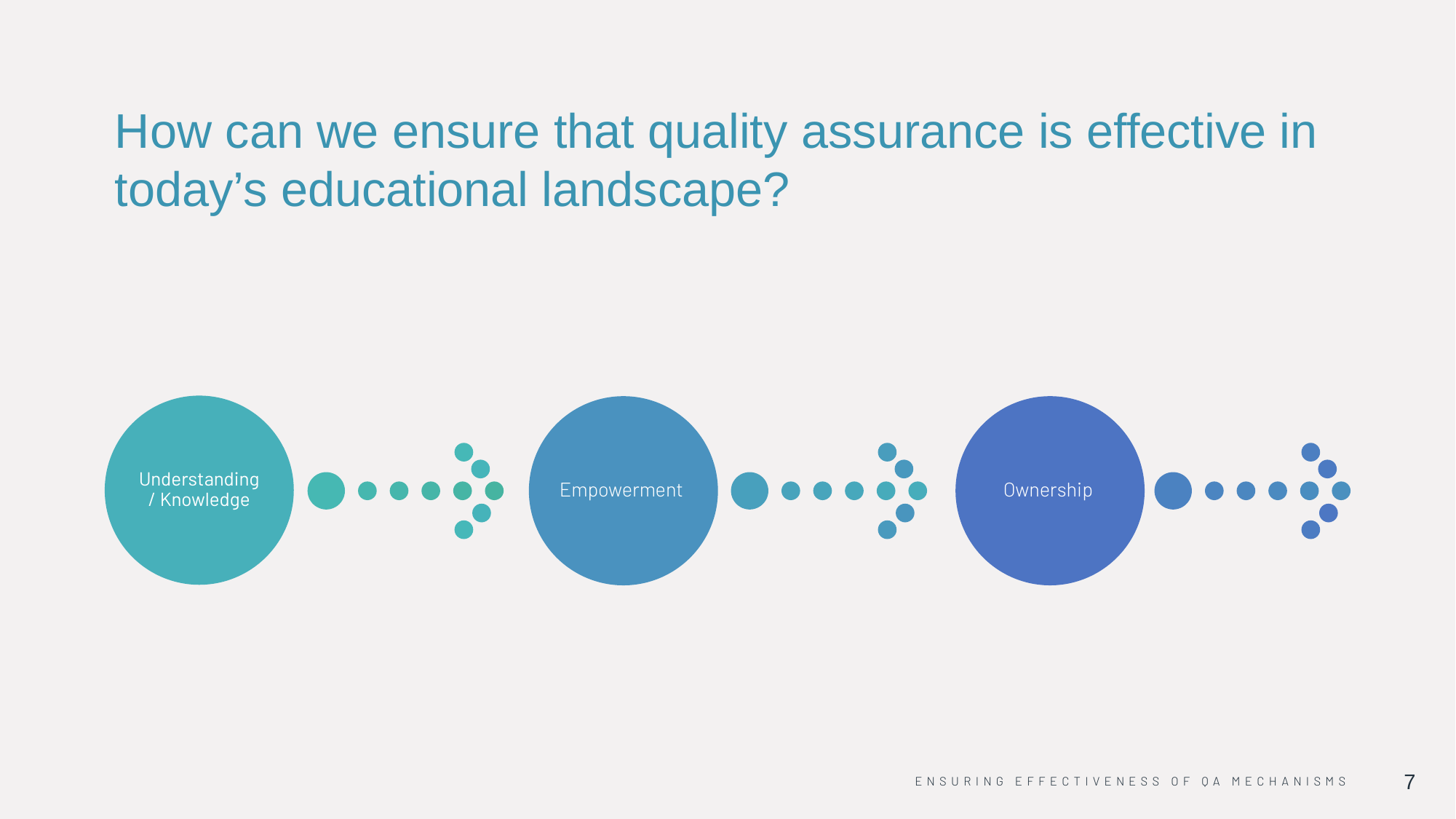

# How can we ensure that quality assurance is effective in today’s educational landscape?
Understanding / Knowledge
Empowerment
Ownership
Ensuring effectiveness of QA mechanisms
7